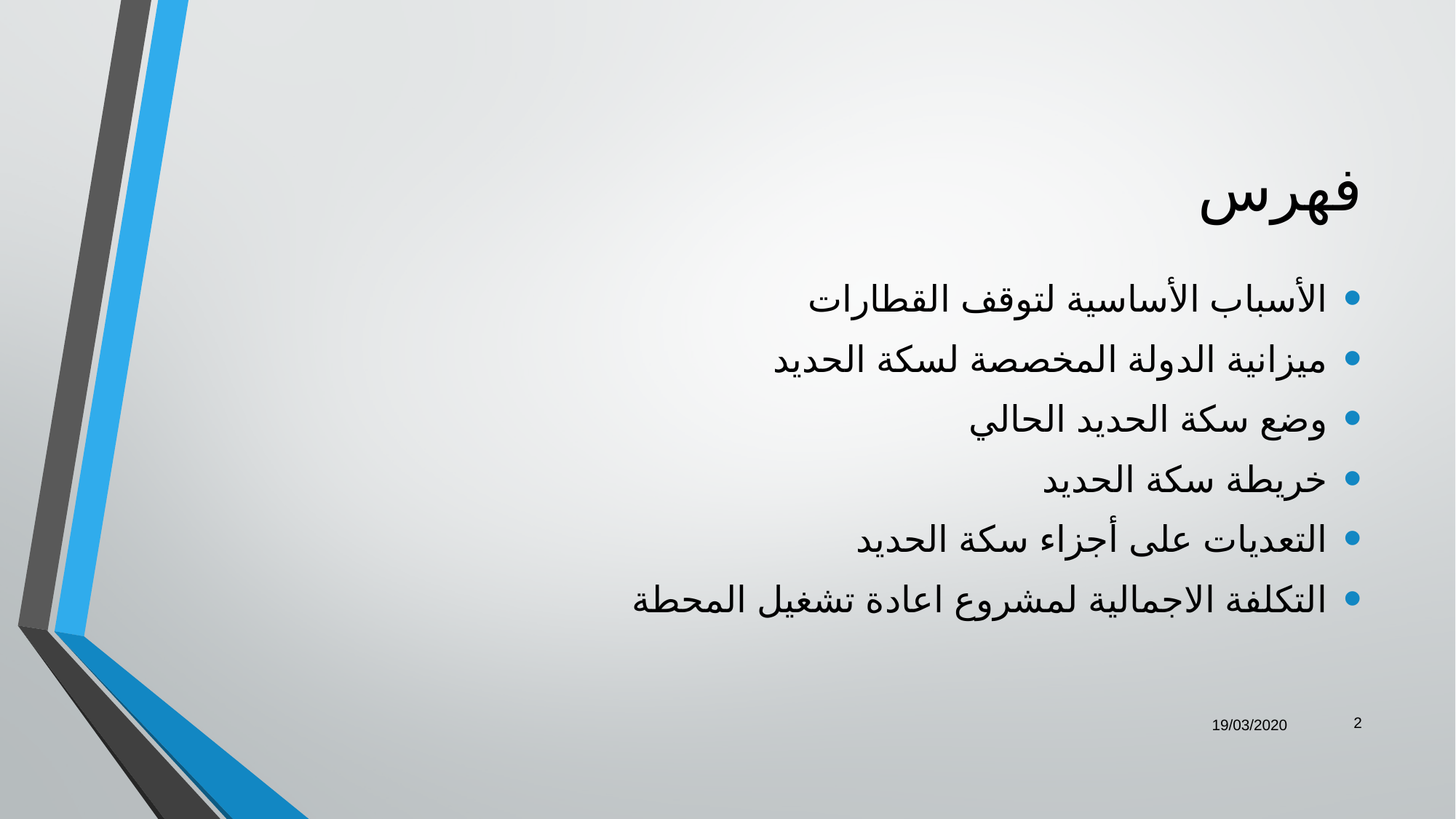

# فهرس
الأسباب الأساسية لتوقف القطارات
ميزانية الدولة المخصصة لسكة الحديد
وضع سكة الحديد الحالي
خريطة سكة الحديد
التعديات على أجزاء سكة الحديد
التكلفة الاجمالية لمشروع اعادة تشغيل المحطة

2
19/03/2020